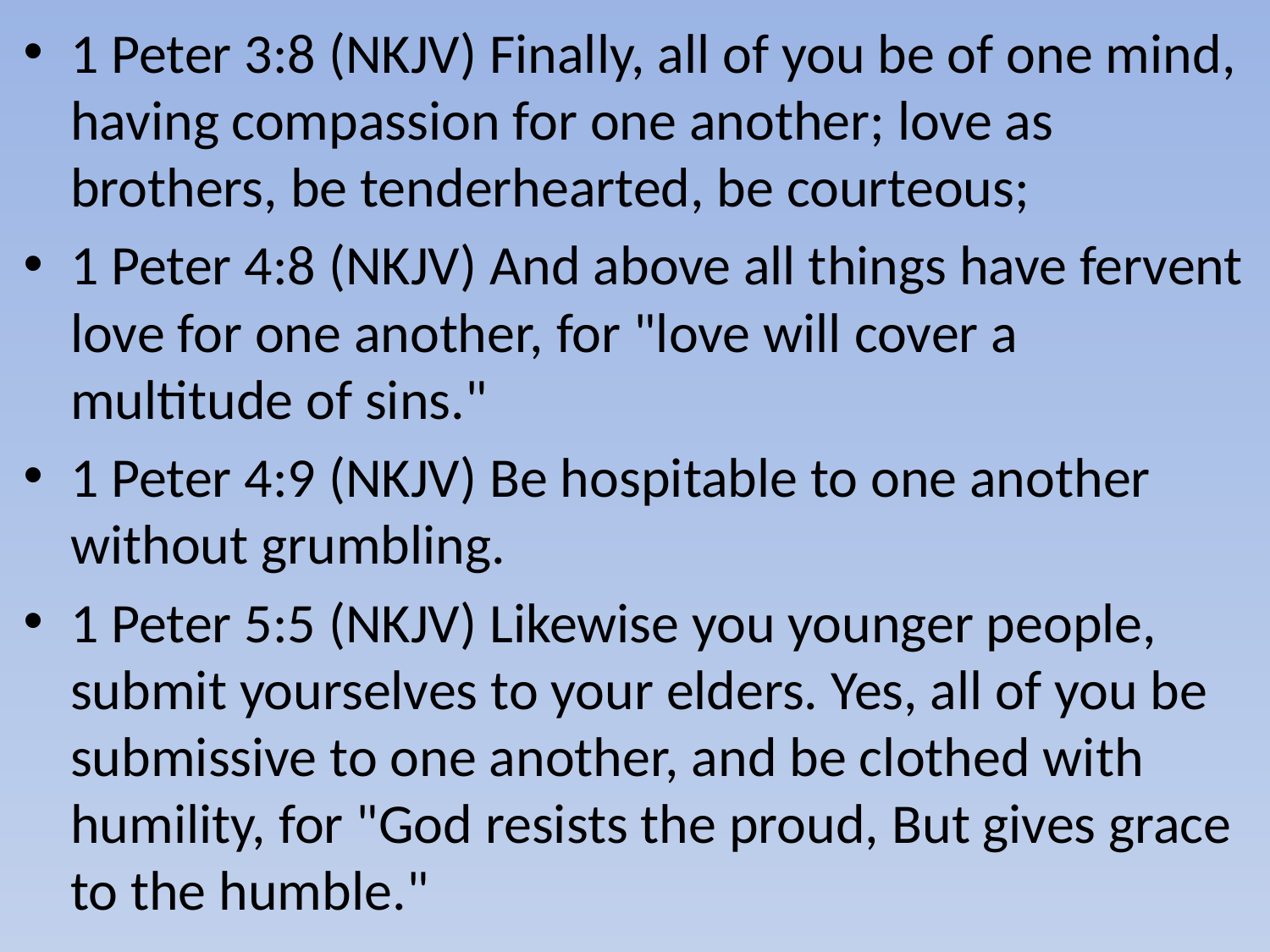

1 Peter 3:8 (NKJV) Finally, all of you be of one mind, having compassion for one another; love as brothers, be tenderhearted, be courteous;
1 Peter 4:8 (NKJV) And above all things have fervent love for one another, for "love will cover a multitude of sins."
1 Peter 4:9 (NKJV) Be hospitable to one another without grumbling.
1 Peter 5:5 (NKJV) Likewise you younger people, submit yourselves to your elders. Yes, all of you be submissive to one another, and be clothed with humility, for "God resists the proud, But gives grace to the humble."